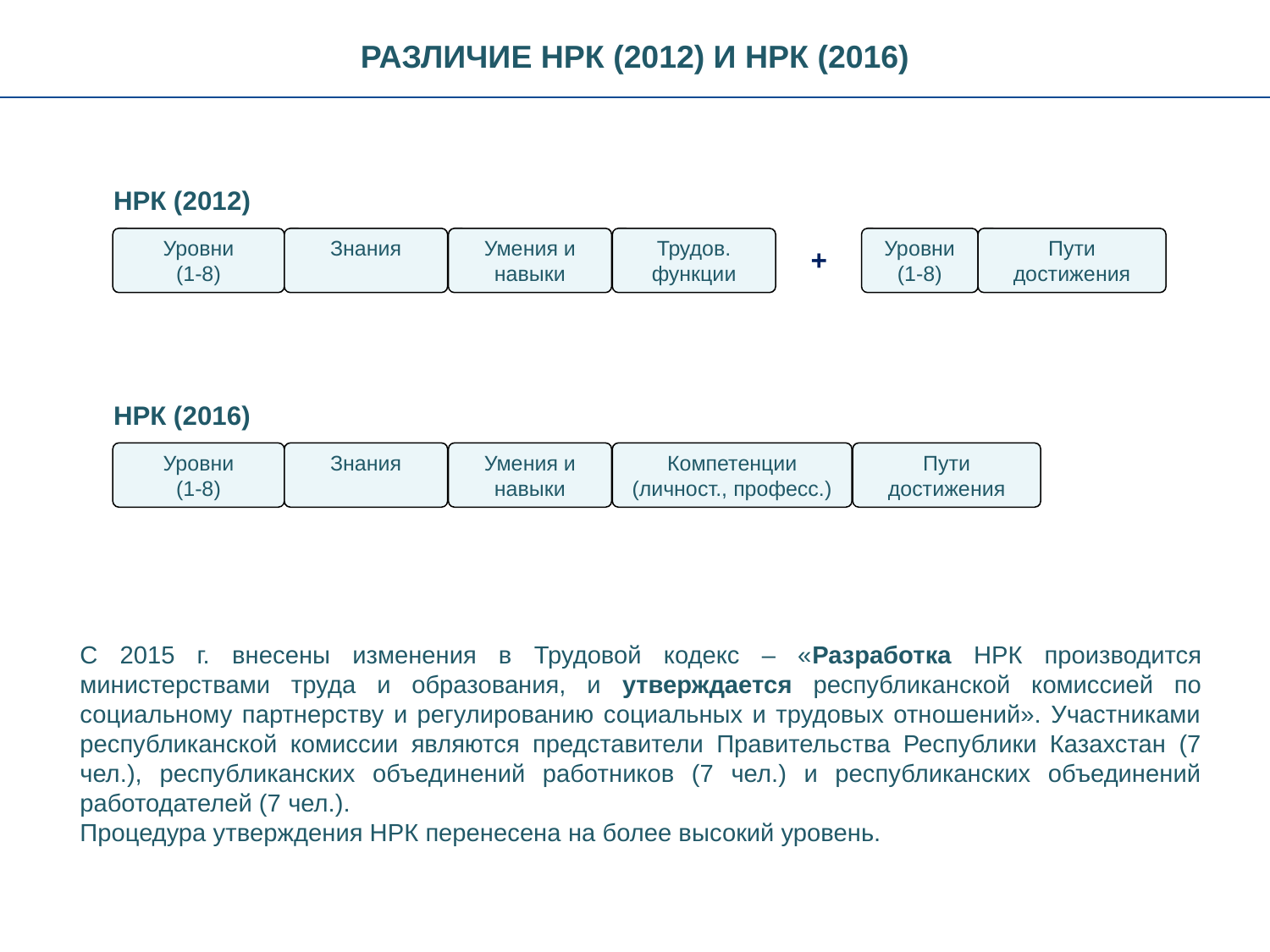

РАЗЛИЧИЕ НРК (2012) И НРК (2016)
НРК (2012)
Уровни
(1-8)
Знания

Умения и навыки
Трудов.
функции
Уровни
(1-8)
Пути
достижения
+
НРК (2016)
Уровни
(1-8)
Знания

Умения и навыки
Компетенции
(личност., професс.)
Пути
достижения
С 2015 г. внесены изменения в Трудовой кодекс – «Разработка НРК производится министерствами труда и образования, и утверждается республиканской комиссией по социальному партнерству и регулированию социальных и трудовых отношений». Участниками республиканской комиссии являются представители Правительства Республики Казахстан (7 чел.), республиканских объединений работников (7 чел.) и республиканских объединений работодателей (7 чел.).
Процедура утверждения НРК перенесена на более высокий уровень.